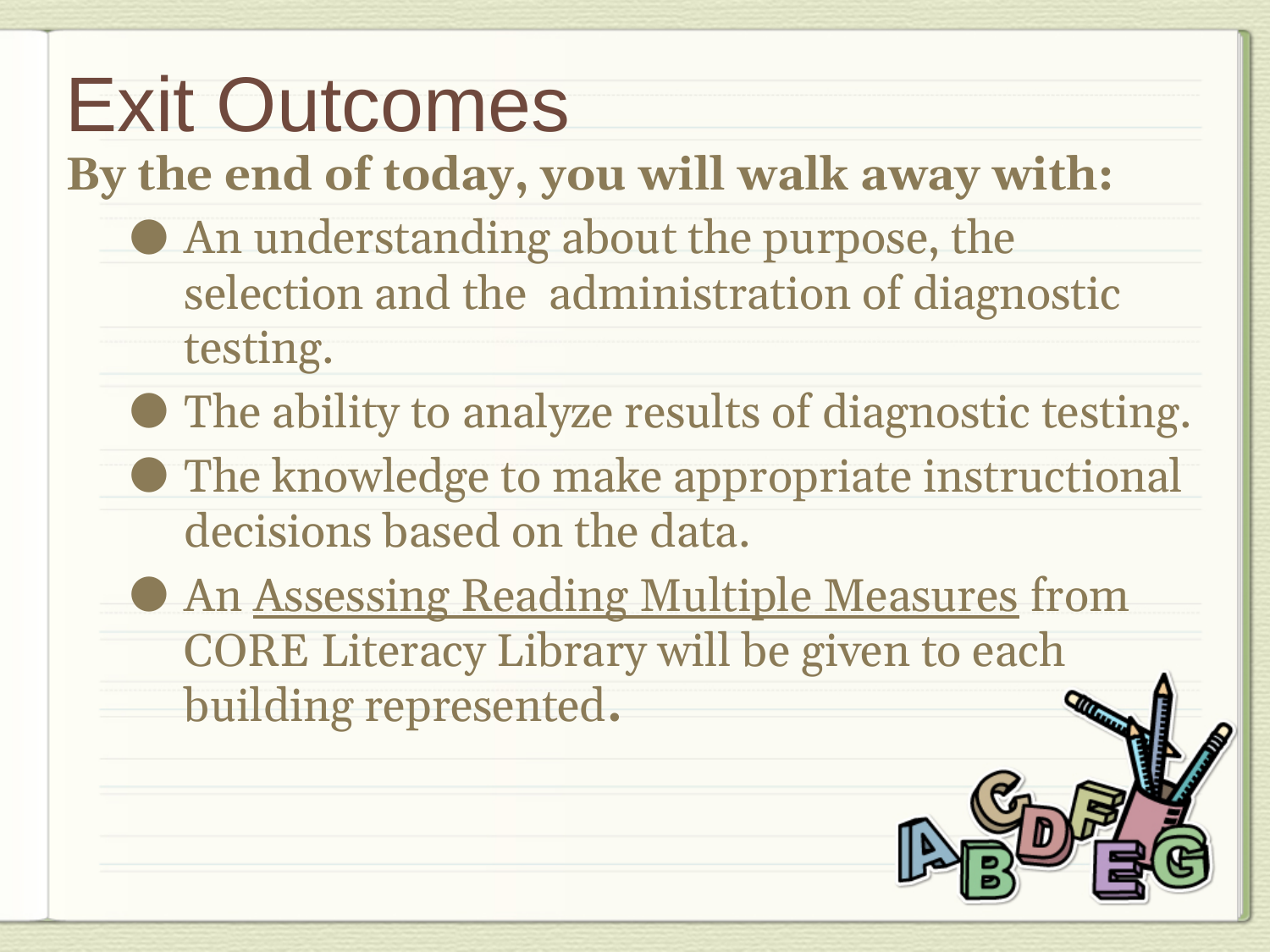

# Exit Outcomes
By the end of today, you will walk away with:
An understanding about the purpose, the selection and the  administration of diagnostic testing.
The ability to analyze results of diagnostic testing.
The knowledge to make appropriate instructional decisions based on the data.
An Assessing Reading Multiple Measures from CORE Literacy Library will be given to each building represented.